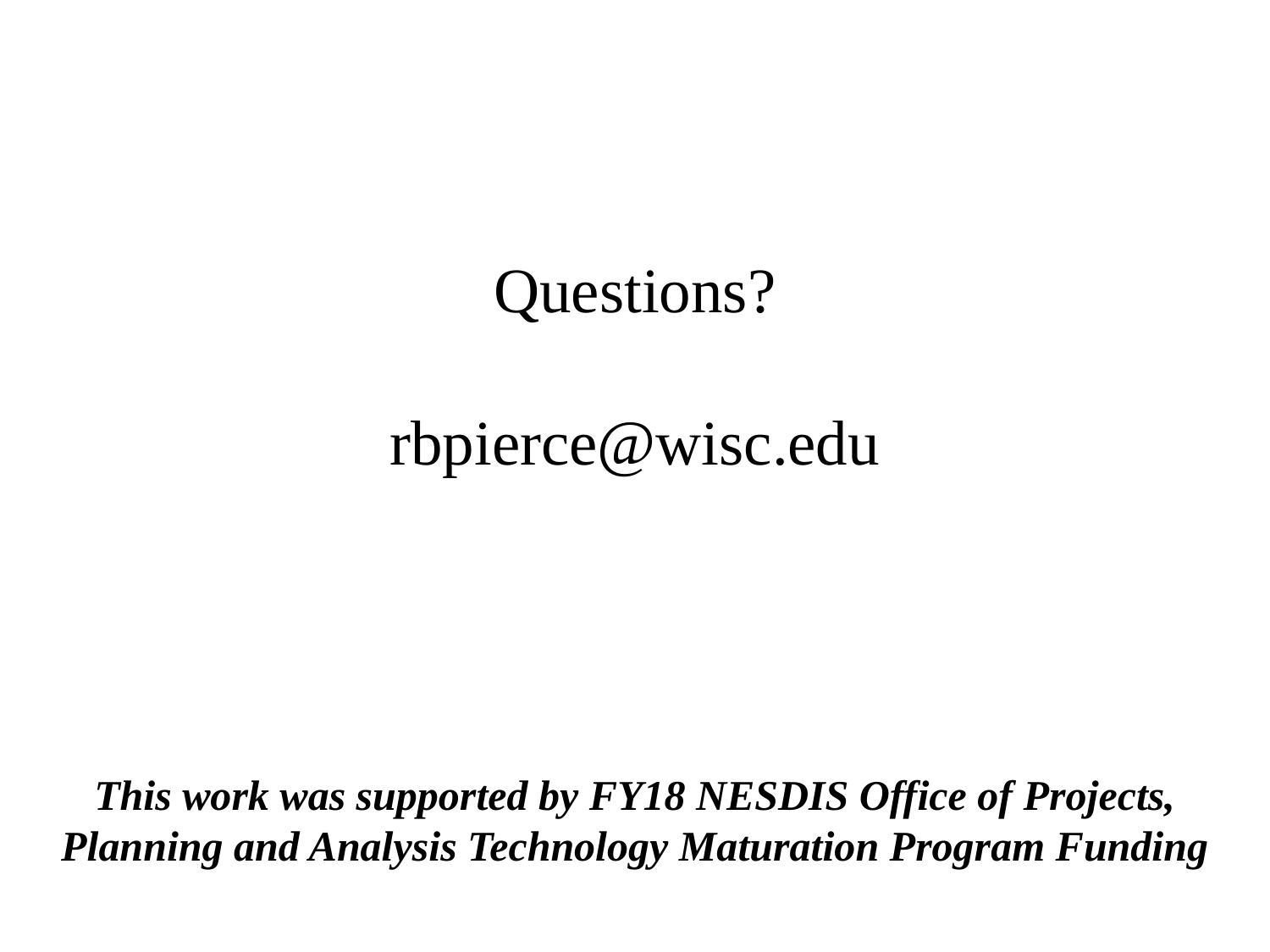

Questions?

rbpierce@wisc.edu
This work was supported by FY18 NESDIS Office of Projects, Planning and Analysis Technology Maturation Program Funding